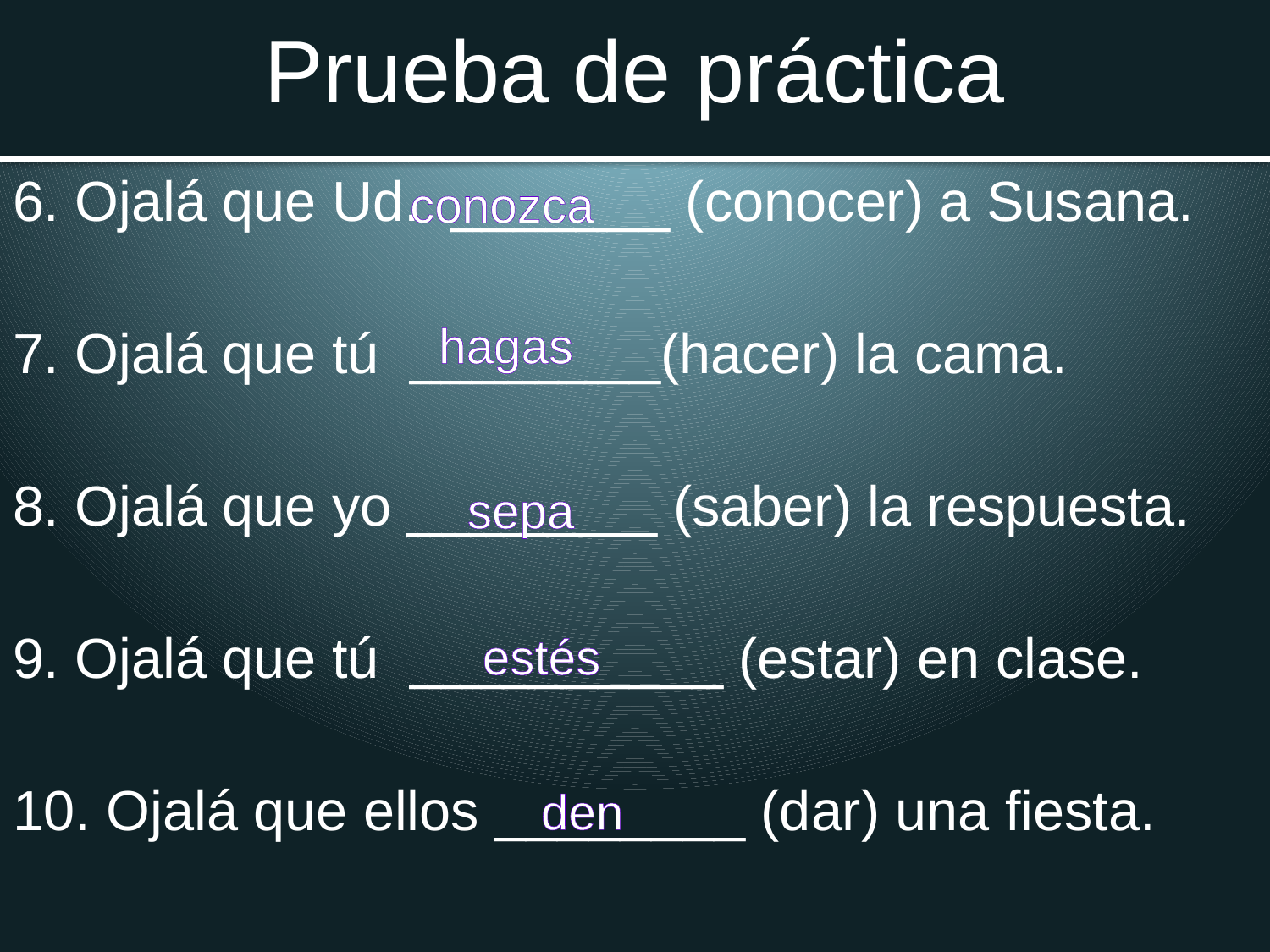

# Prueba de práctica
6. Ojalá que Ud.  _______ (conocer) a Susana.
7. Ojalá que tú  ________(hacer) la cama.
8. Ojalá que yo ________ (saber) la respuesta.
9. Ojalá que tú  __________ (estar) en clase.
10. Ojalá que ellos ________ (dar) una fiesta.
conozca
hagas
sepa
estés
den